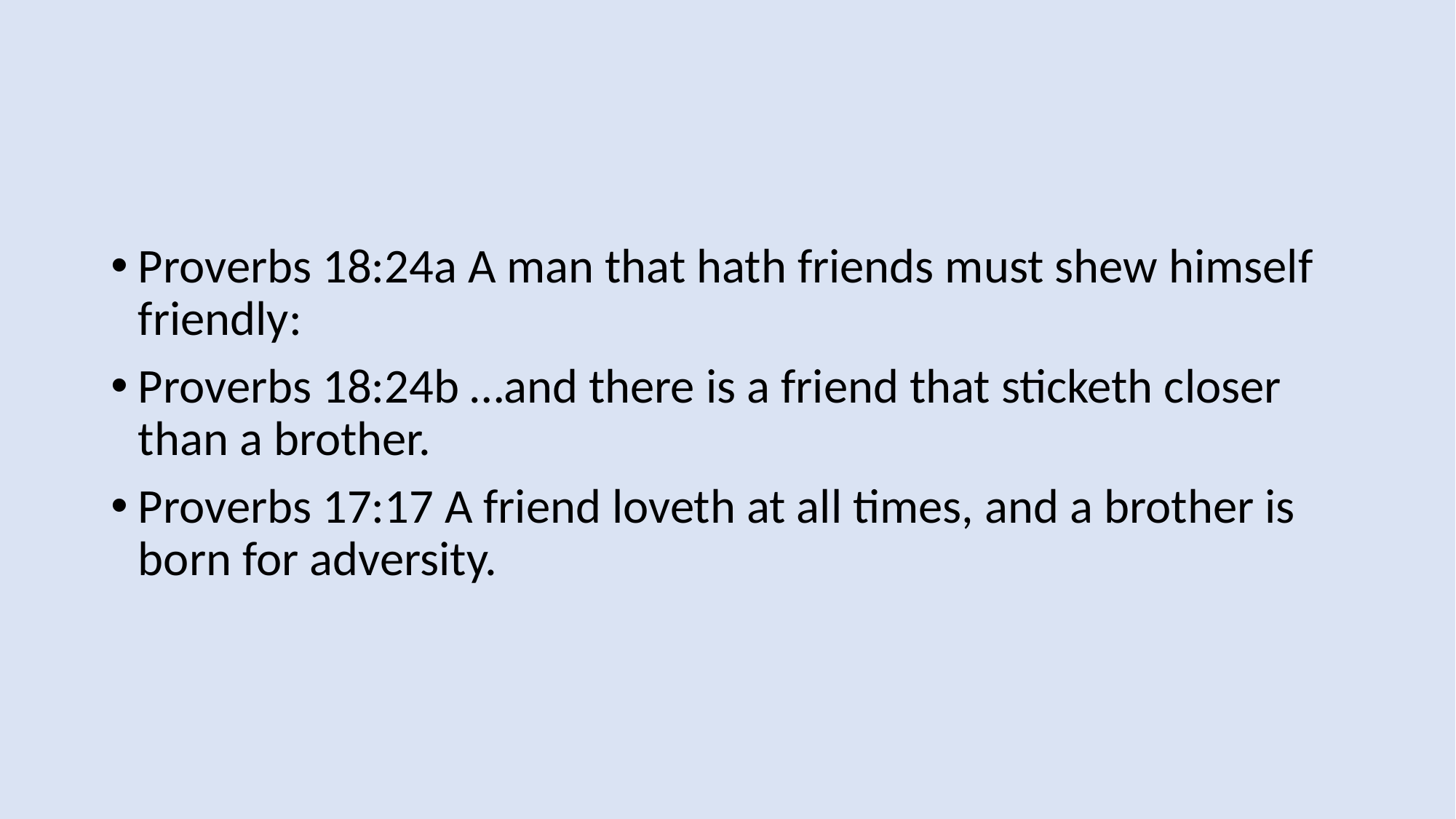

Proverbs 18:24a A man that hath friends must shew himself friendly:
Proverbs 18:24b …and there is a friend that sticketh closer than a brother.
Proverbs 17:17 A friend loveth at all times, and a brother is born for adversity.